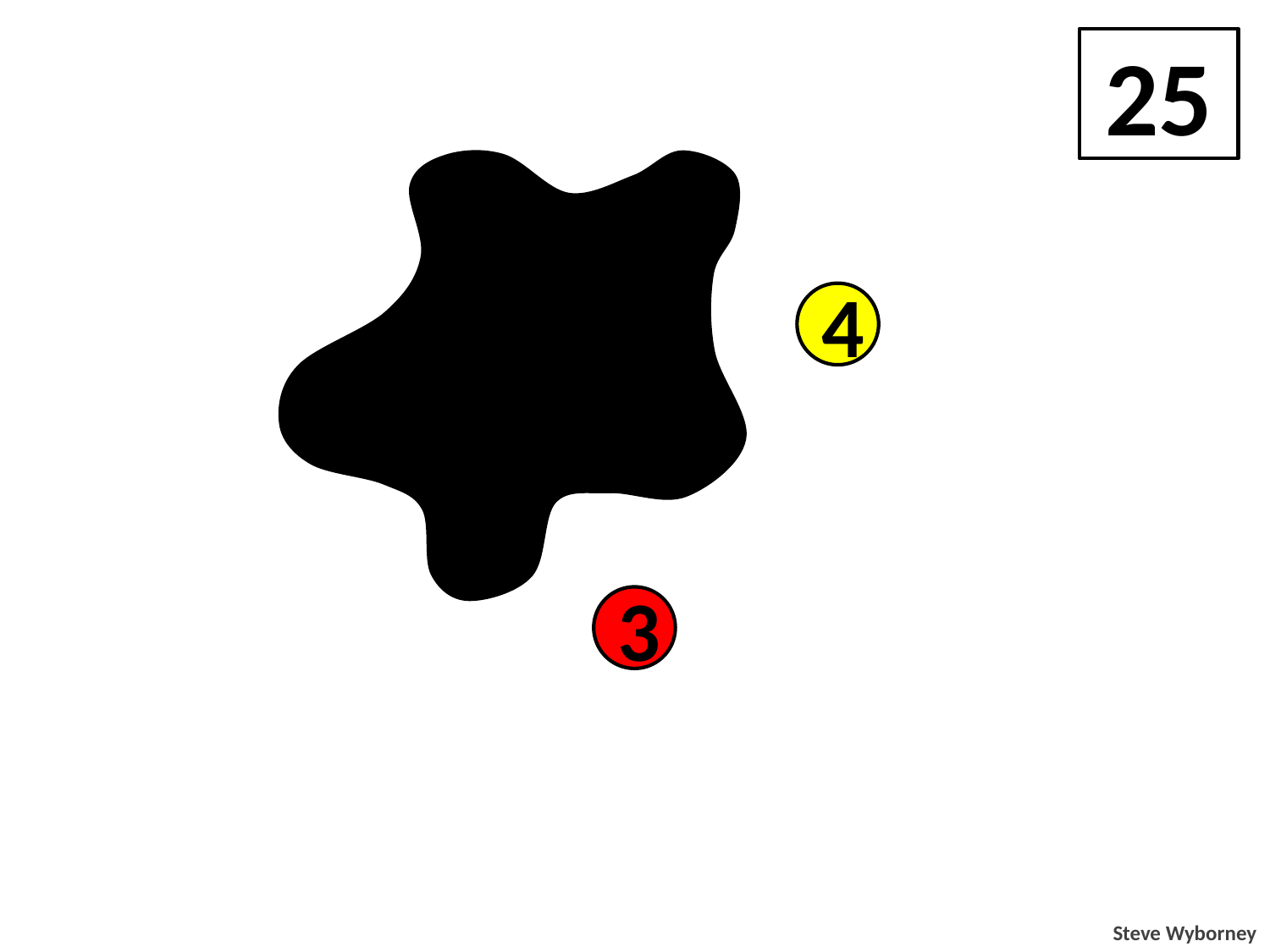

25

3
4
4
4
4
3
3
Steve Wyborney